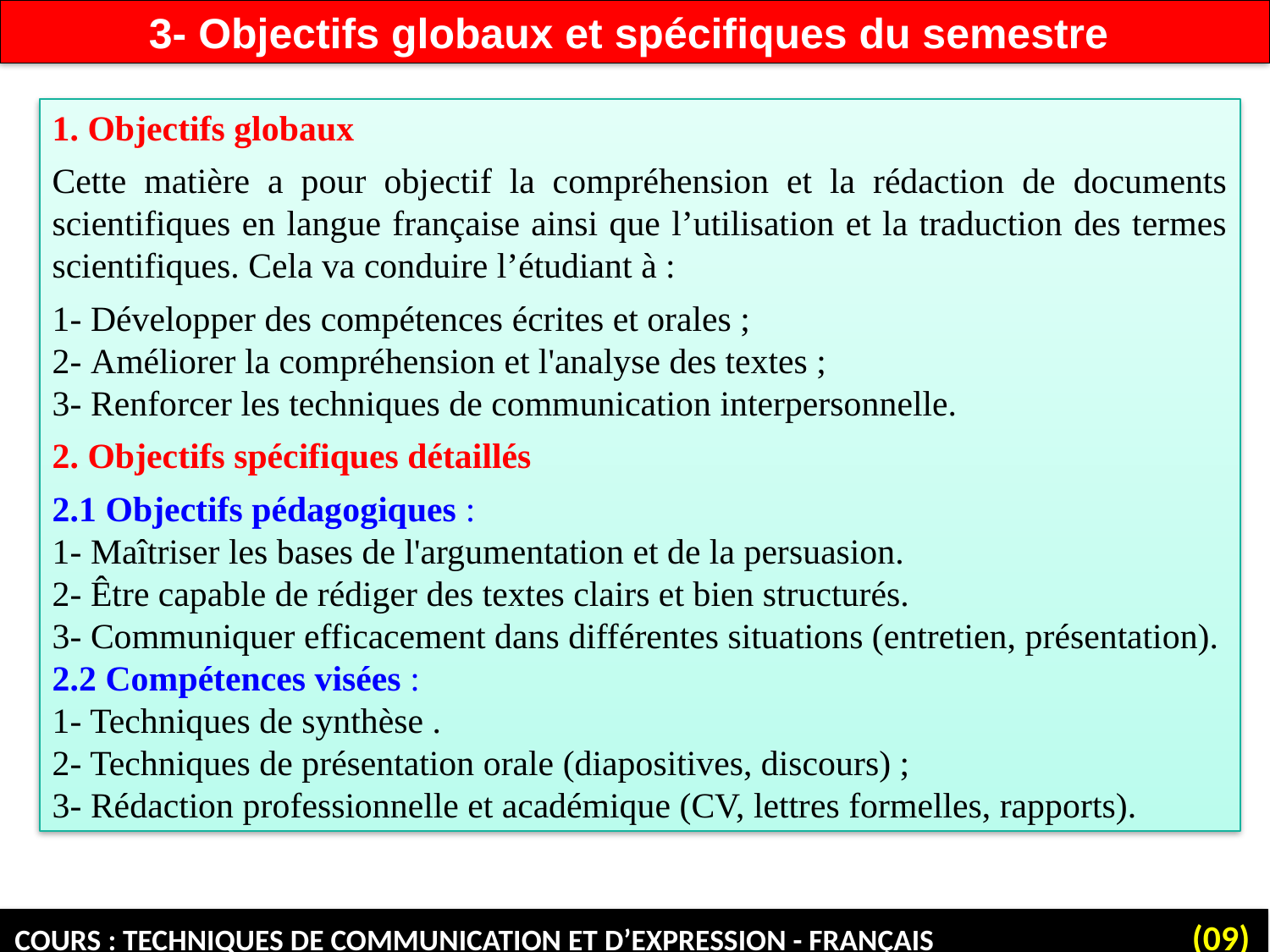

3- Objectifs globaux et spécifiques du semestre
1. Objectifs globaux
Cette matière a pour objectif la compréhension et la rédaction de documents scientifiques en langue française ainsi que l’utilisation et la traduction des termes scientifiques. Cela va conduire l’étudiant à :
1- Développer des compétences écrites et orales ;
2- Améliorer la compréhension et l'analyse des textes ;
3- Renforcer les techniques de communication interpersonnelle.
2. Objectifs spécifiques détaillés
2.1 Objectifs pédagogiques :
1- Maîtriser les bases de l'argumentation et de la persuasion.
2- Être capable de rédiger des textes clairs et bien structurés.
3- Communiquer efficacement dans différentes situations (entretien, présentation).
2.2 Compétences visées :
1- Techniques de synthèse .
2- Techniques de présentation orale (diapositives, discours) ;
3- Rédaction professionnelle et académique (CV, lettres formelles, rapports).
Cours : Techniques de communication et d’expression - Français                                      (09)